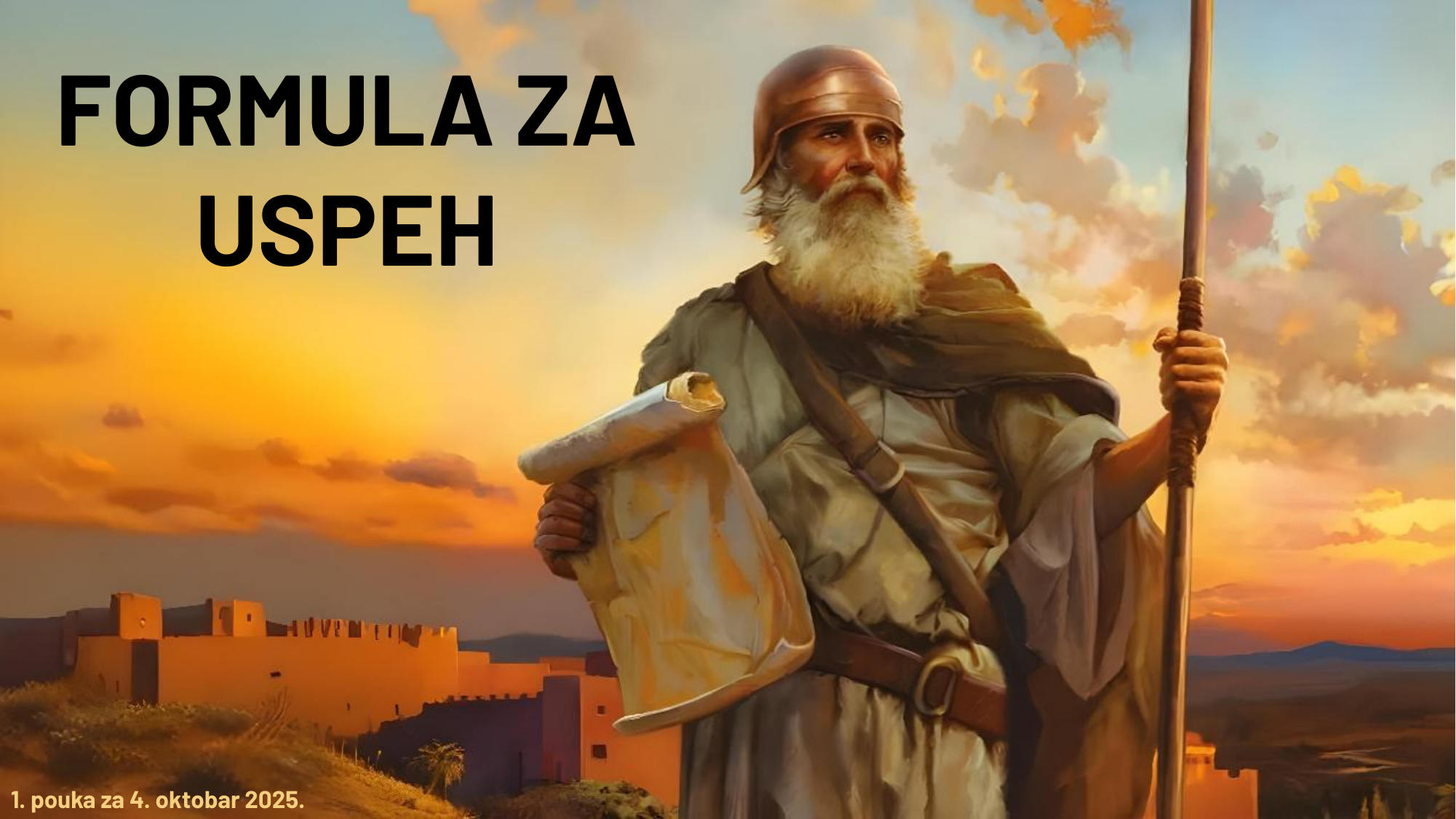

FORMULA ZA USPEH
1. pouka za 4. oktobar 2025.